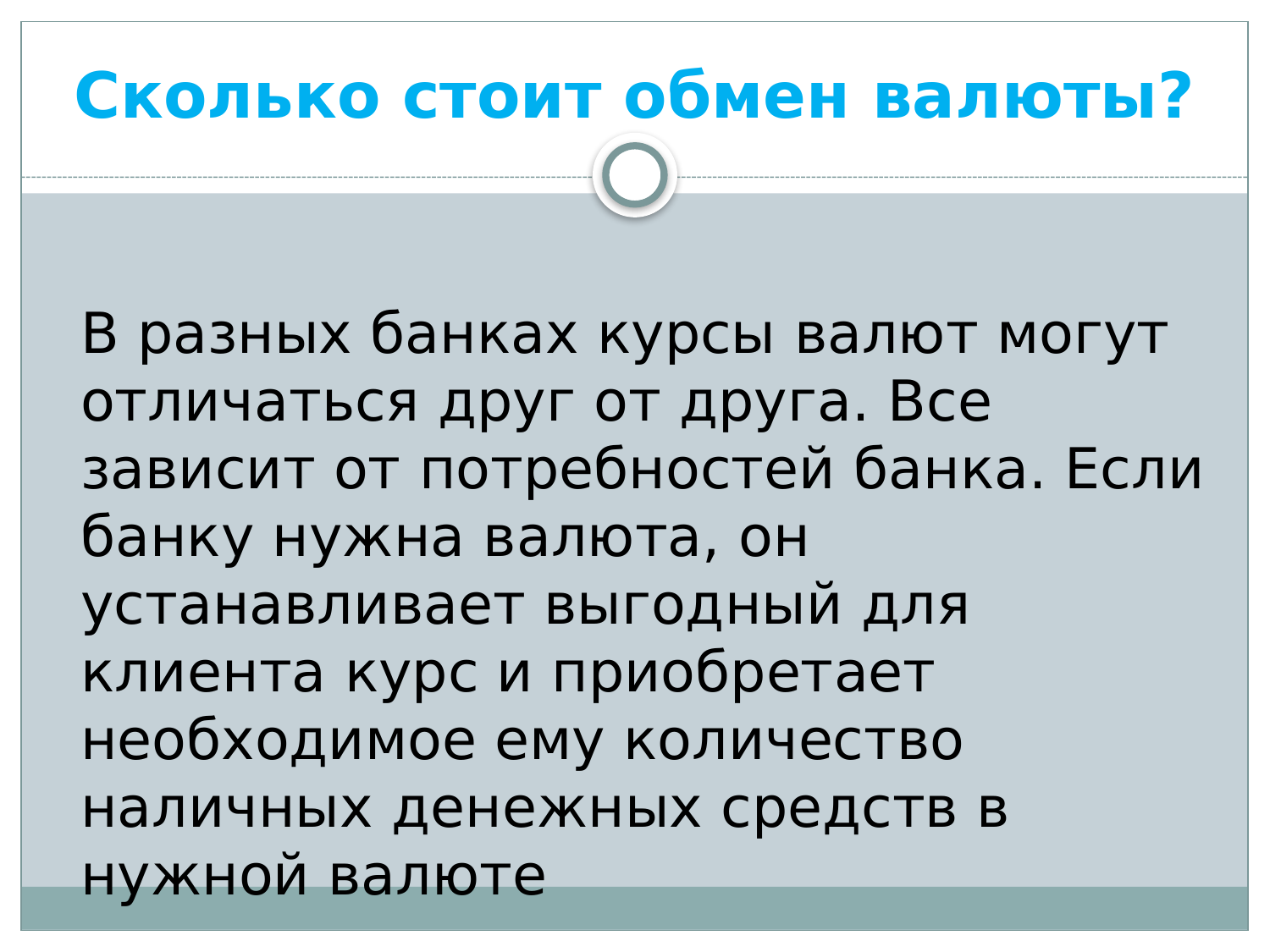

# Сколько стоит обмен валюты?

	В разных банках курсы валют могут отличаться друг от друга. Все зависит от потребностей банка. Если банку нужна валюта, он устанавливает выгодный для клиента курс и приобретает необходимое ему количество наличных денежных средств в нужной валюте